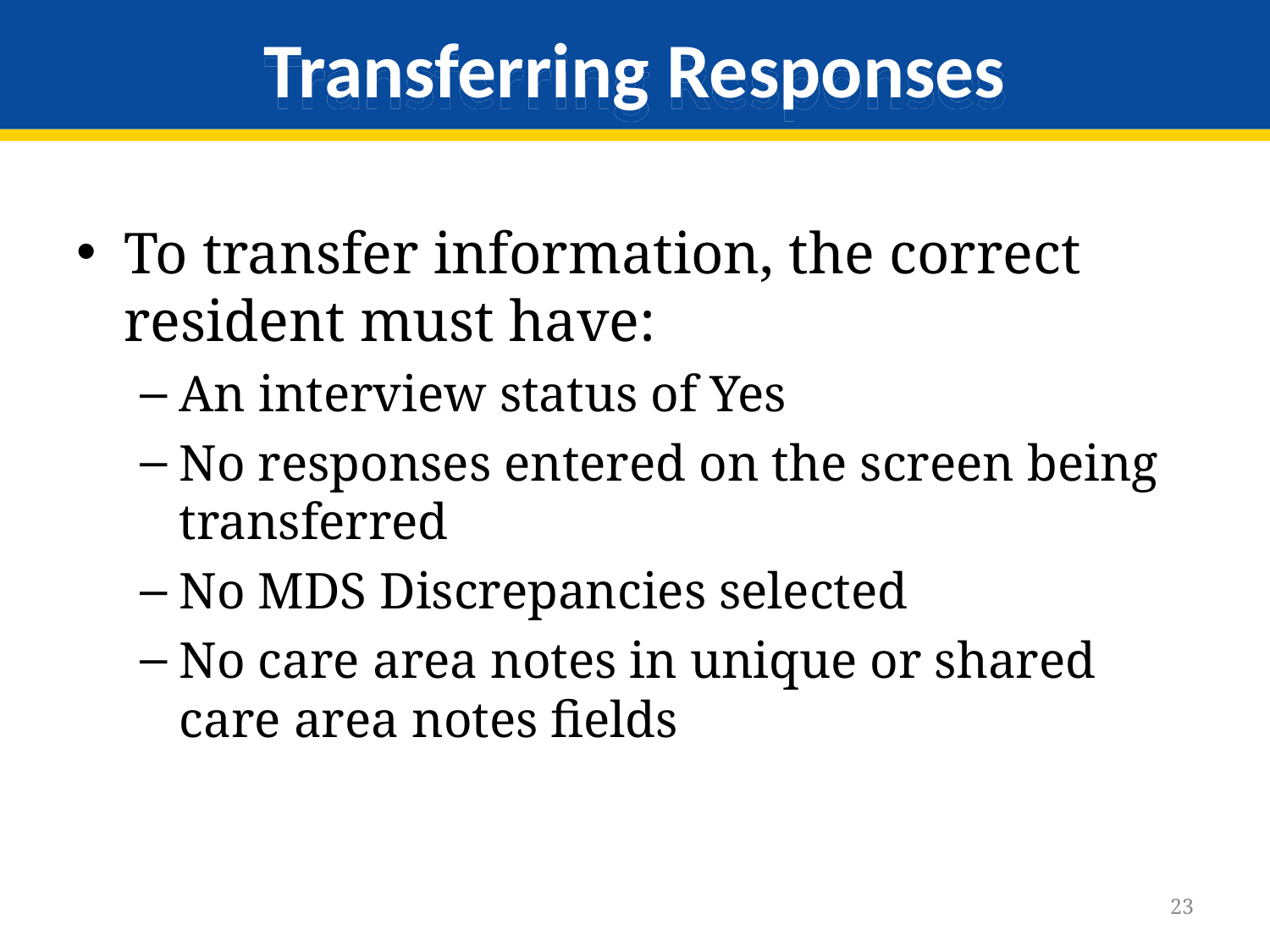

# Transferring Responses
To transfer information, the correct resident must have:
An interview status of Yes
No responses entered on the screen being transferred
No MDS Discrepancies selected
No care area notes in unique or shared care area notes fields
23